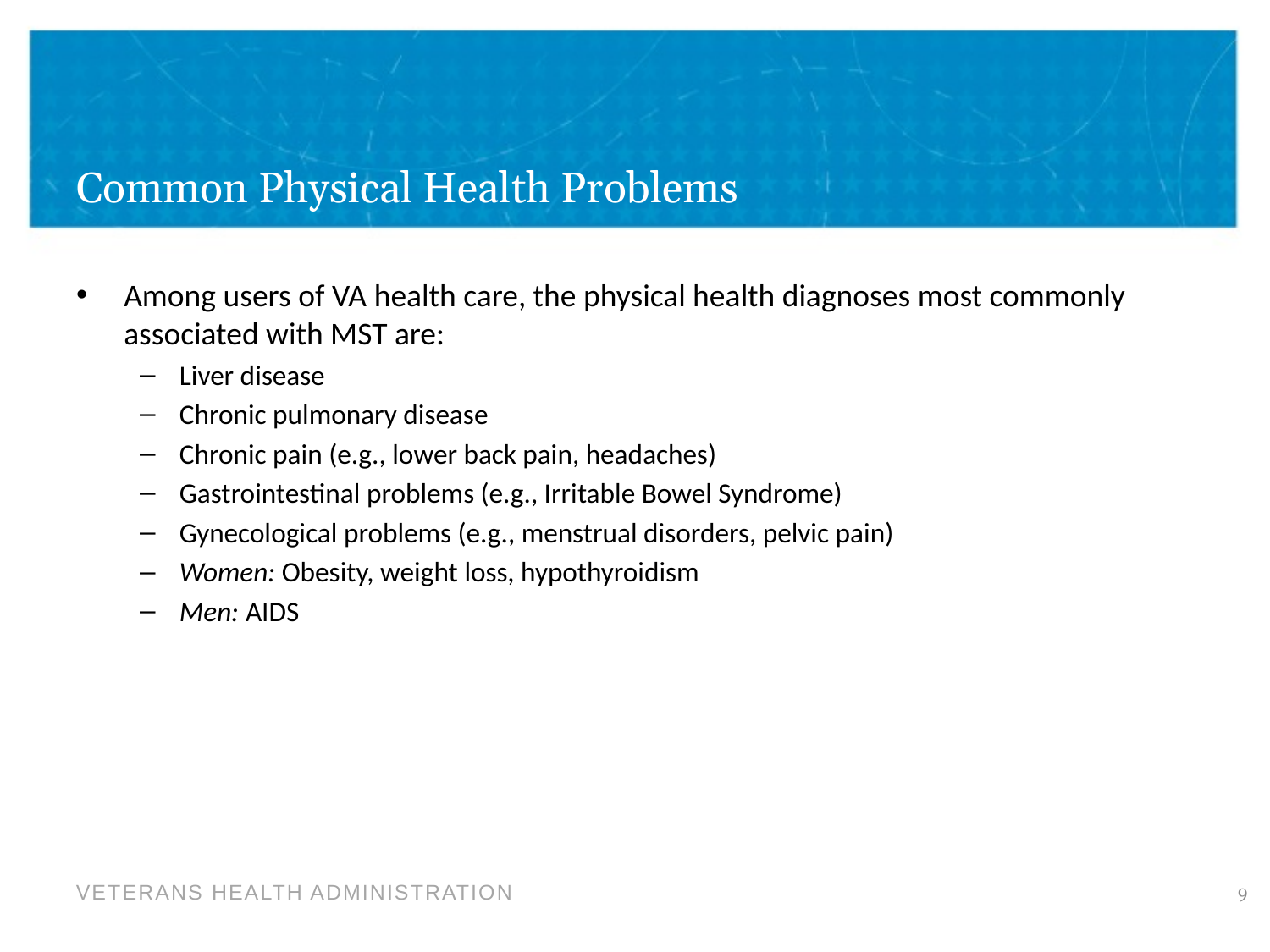

# Common Physical Health Problems
Among users of VA health care, the physical health diagnoses most commonly associated with MST are:
Liver disease
Chronic pulmonary disease
Chronic pain (e.g., lower back pain, headaches)
Gastrointestinal problems (e.g., Irritable Bowel Syndrome)
Gynecological problems (e.g., menstrual disorders, pelvic pain)
Women: Obesity, weight loss, hypothyroidism
Men: AIDS

9